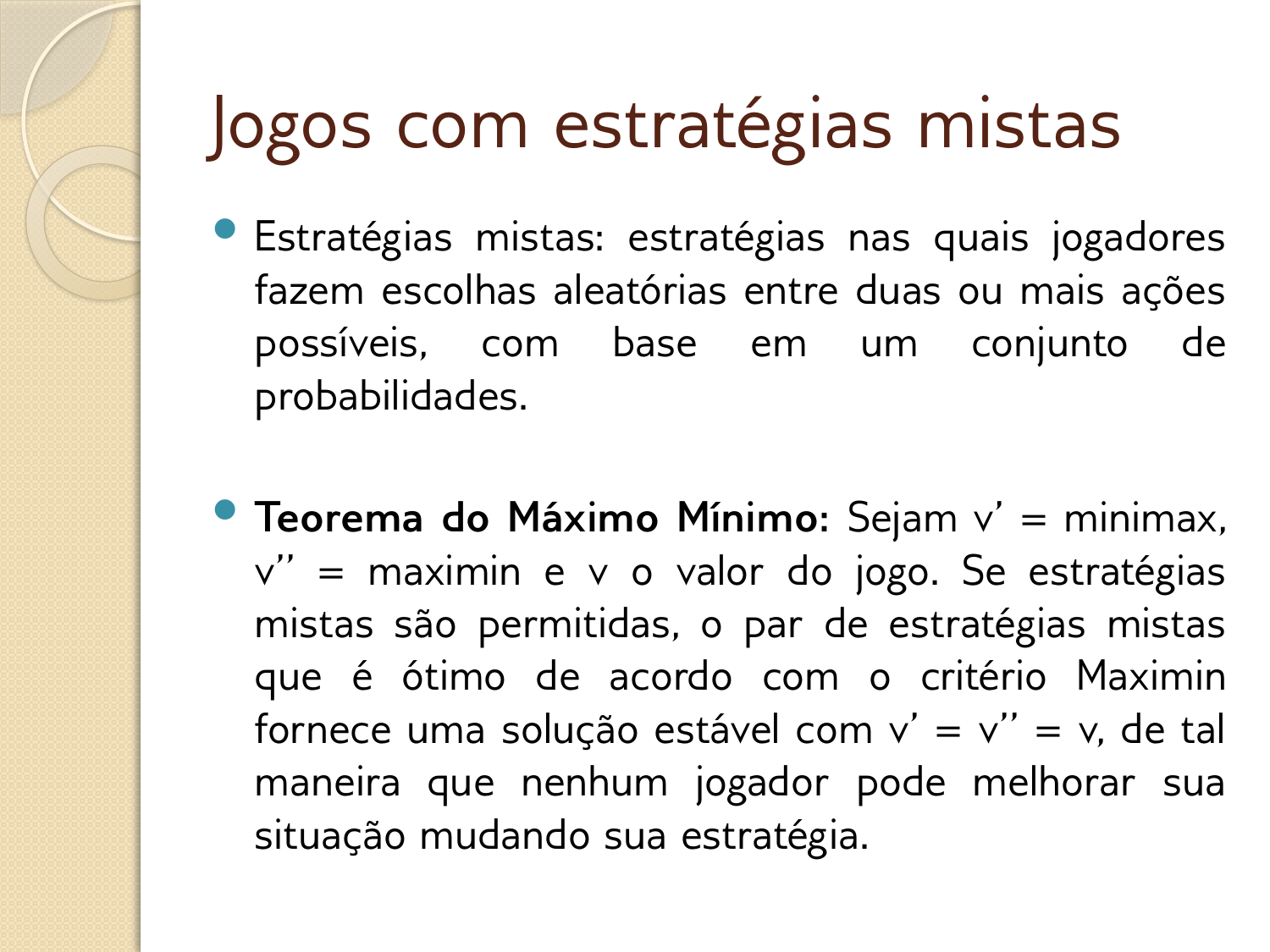

# Jogos com estratégias mistas
Estratégias mistas: estratégias nas quais jogadores fazem escolhas aleatórias entre duas ou mais ações possíveis, com base em um conjunto de probabilidades.

Teorema do Máximo Mínimo: Sejam v’ = minimax, v’’ = maximin e v o valor do jogo. Se estratégias mistas são permitidas, o par de estratégias mistas que é ótimo de acordo com o critério Maximin fornece uma solução estável com v’ = v’’ = v, de tal maneira que nenhum jogador pode melhorar sua situação mudando sua estratégia.